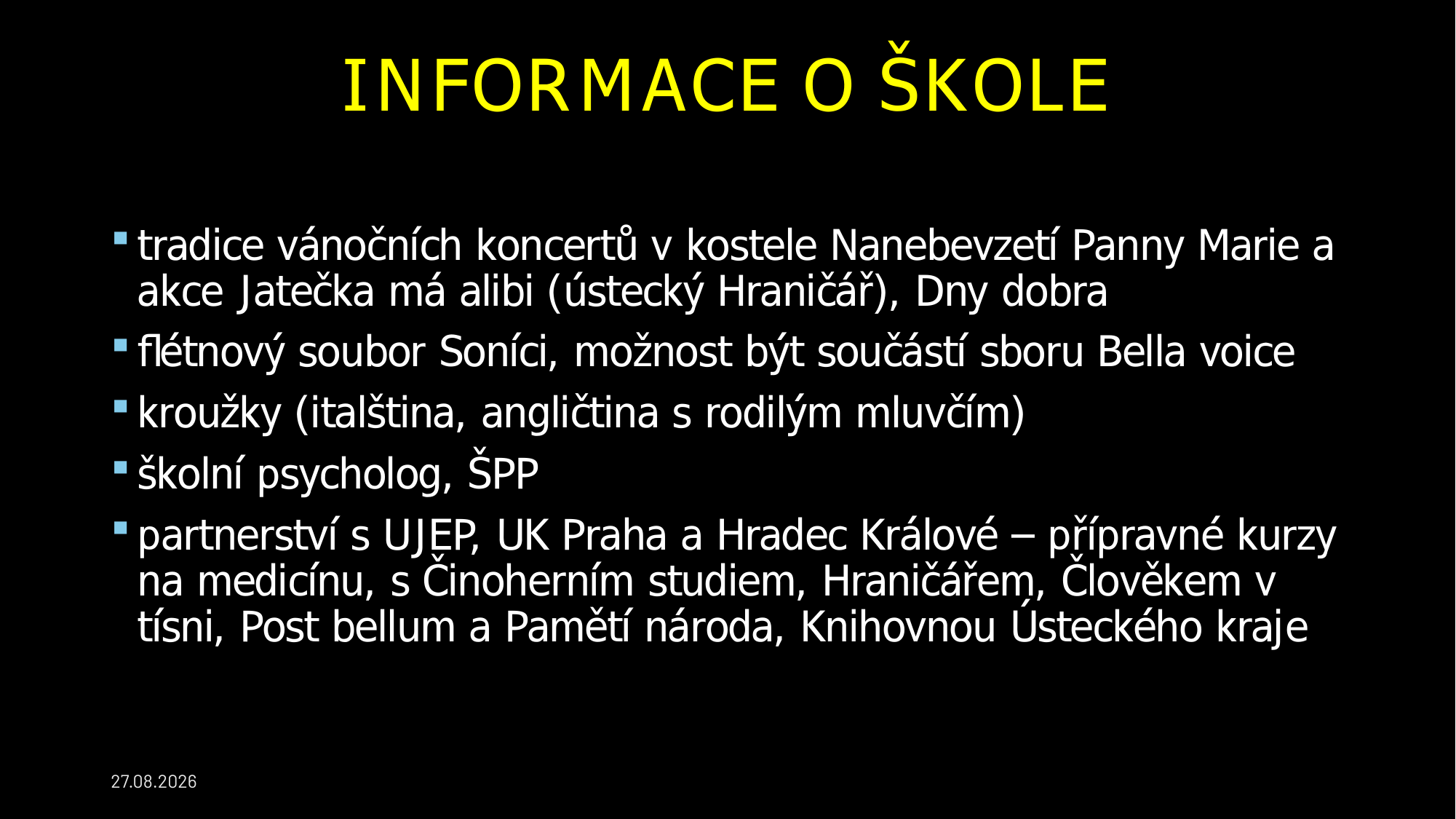

# INFORMACE O ŠKOLE
tradice vánočních koncertů v kostele Nanebevzetí Panny Marie a akce Jatečka má alibi (ústecký Hraničář), Dny dobra
flétnový soubor Soníci, možnost být součástí sboru Bella voice
kroužky (italština, angličtina s rodilým mluvčím)
školní psycholog, ŠPP
partnerství s UJEP, UK Praha a Hradec Králové – přípravné kurzy na medicínu, s Činoherním studiem, Hraničářem, Člověkem v tísni, Post bellum a Pamětí národa, Knihovnou Ústeckého kraje

27.08.2026